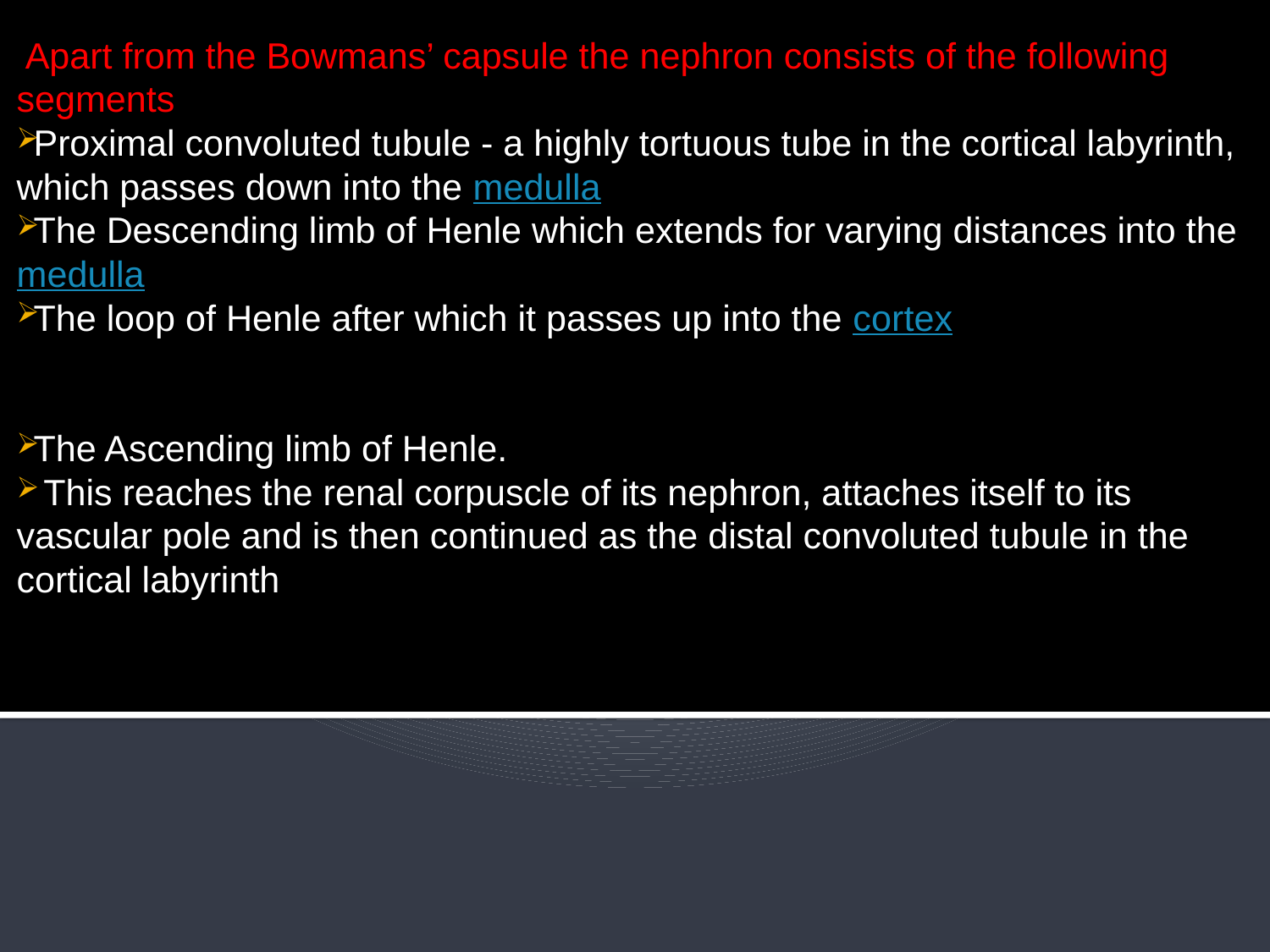

Apart from the Bowmans’ capsule the nephron consists of the following segments
Proximal convoluted tubule - a highly tortuous tube in the cortical labyrinth, which passes down into the medulla
The Descending limb of Henle which extends for varying distances into the medulla
The loop of Henle after which it passes up into the cortex

The Ascending limb of Henle.
 This reaches the renal corpuscle of its nephron, attaches itself to its vascular pole and is then continued as the distal convoluted tubule in the cortical labyrinth